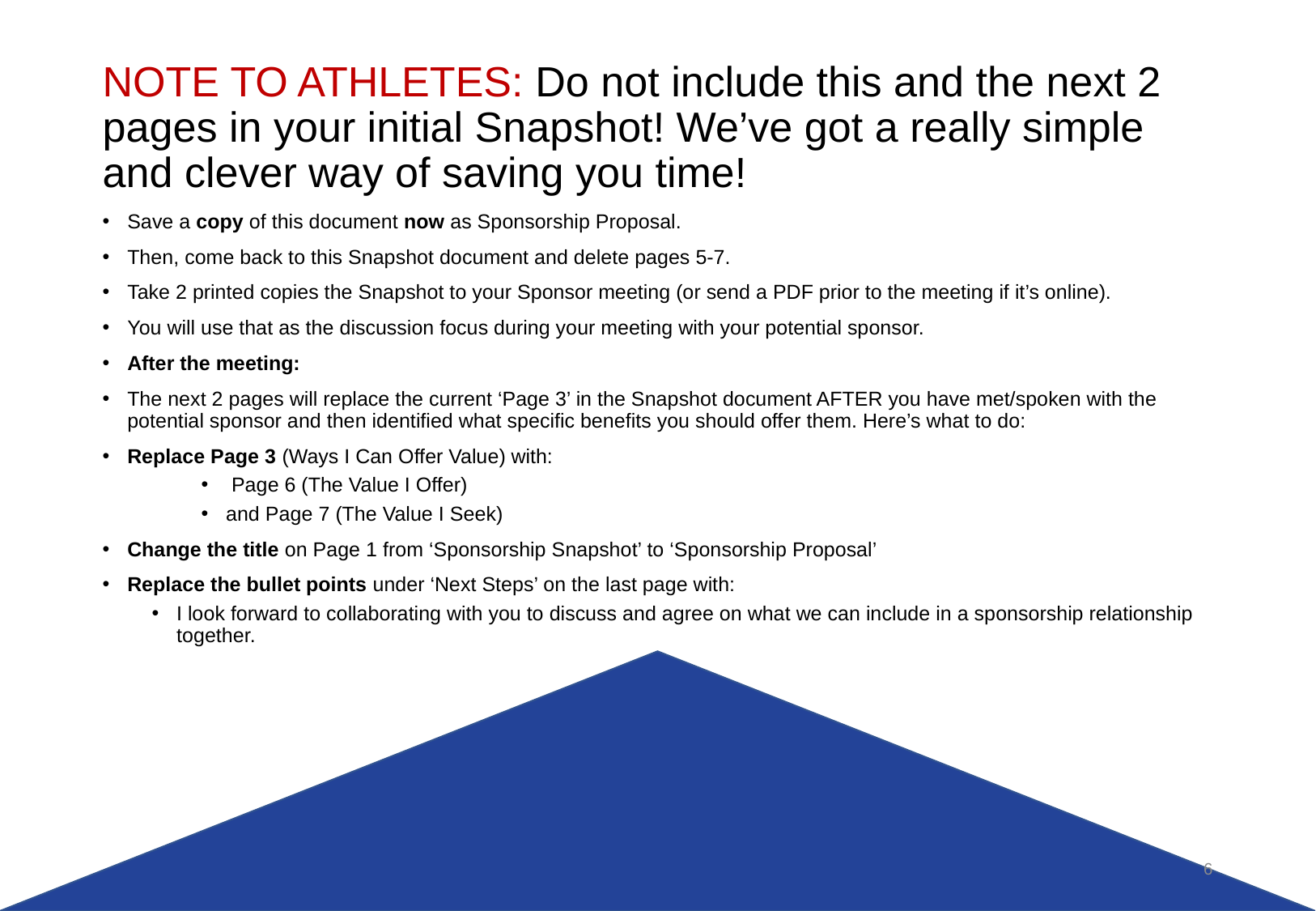

# NOTE TO ATHLETES: Do not include this and the next 2 pages in your initial Snapshot! We’ve got a really simple and clever way of saving you time!
Save a copy of this document now as Sponsorship Proposal.
Then, come back to this Snapshot document and delete pages 5-7.
Take 2 printed copies the Snapshot to your Sponsor meeting (or send a PDF prior to the meeting if it’s online).
You will use that as the discussion focus during your meeting with your potential sponsor.
After the meeting:
The next 2 pages will replace the current ‘Page 3’ in the Snapshot document AFTER you have met/spoken with the potential sponsor and then identified what specific benefits you should offer them. Here’s what to do:
Replace Page 3 (Ways I Can Offer Value) with:
 Page 6 (The Value I Offer)
and Page 7 (The Value I Seek)
Change the title on Page 1 from ‘Sponsorship Snapshot’ to ‘Sponsorship Proposal’
Replace the bullet points under ‘Next Steps’ on the last page with:
I look forward to collaborating with you to discuss and agree on what we can include in a sponsorship relationship together.
6